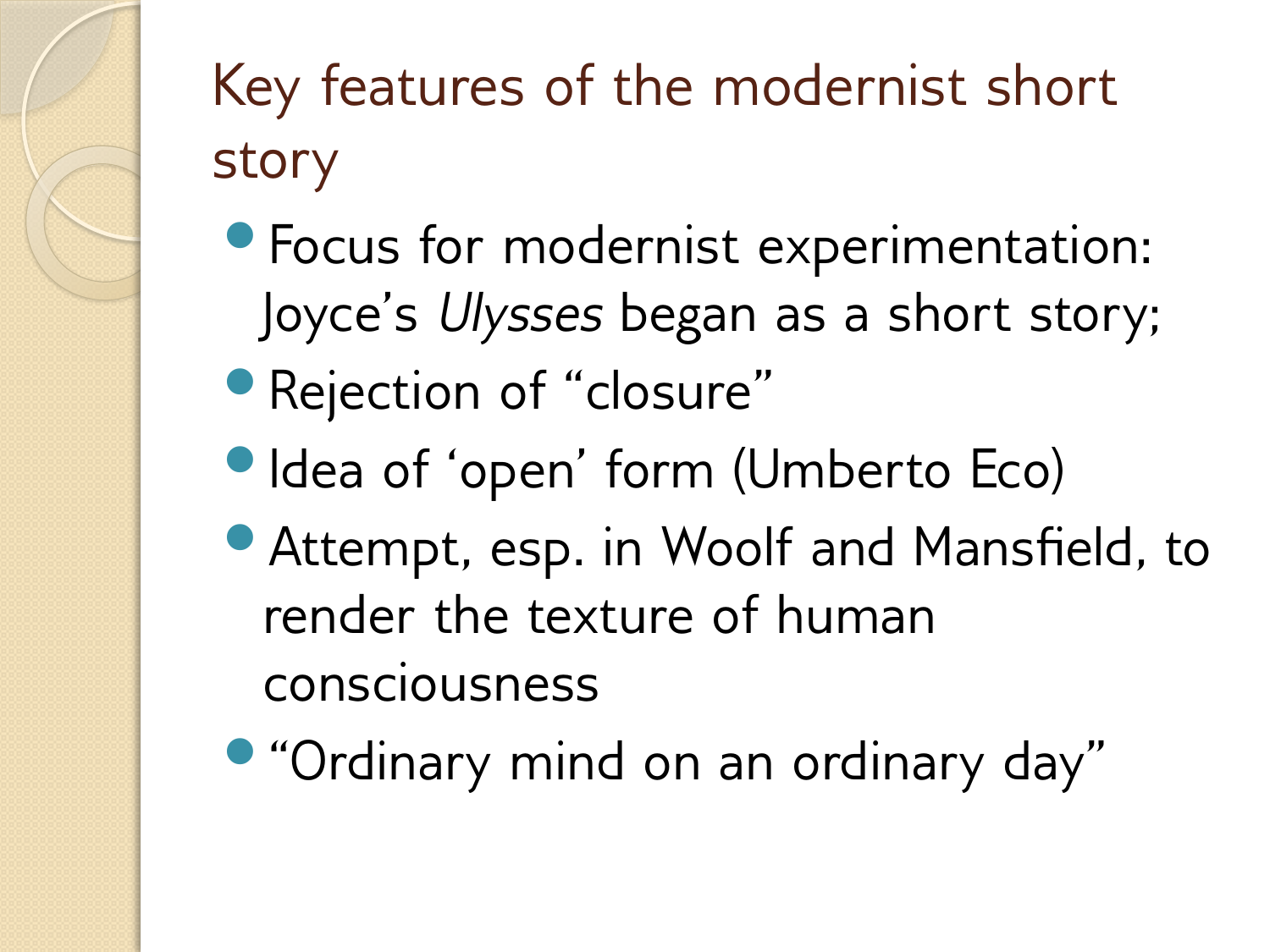

# Key features of the modernist short story
Focus for modernist experimentation: Joyce’s Ulysses began as a short story;
Rejection of “closure”
Idea of ‘open’ form (Umberto Eco)
Attempt, esp. in Woolf and Mansfield, to render the texture of human consciousness
“Ordinary mind on an ordinary day”